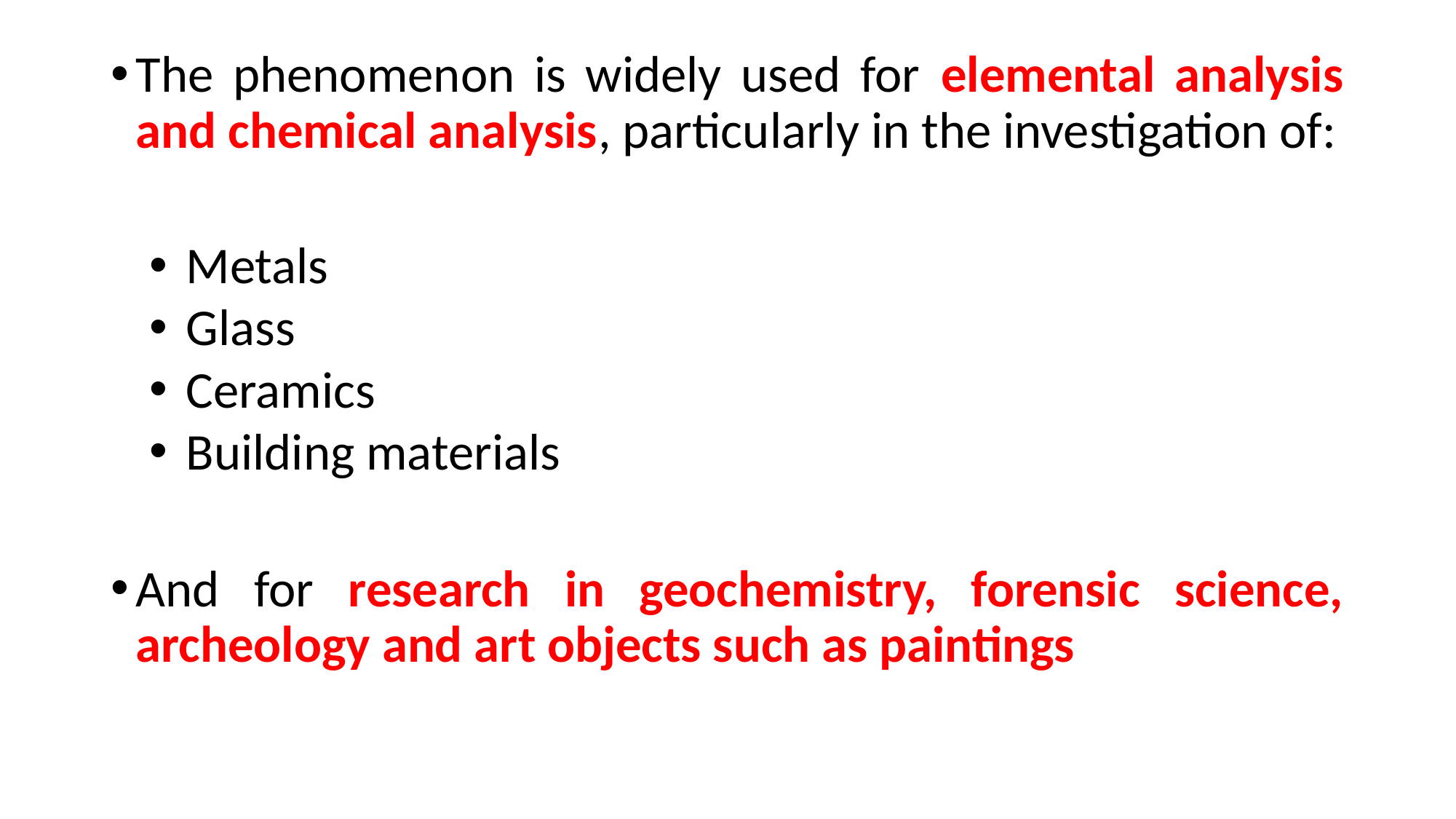

The phenomenon is widely used for elemental analysis and chemical analysis, particularly in the investigation of:

Metals
Glass
Ceramics
Building materials

And for research in geochemistry, forensic science, archeology and art objects such as paintings